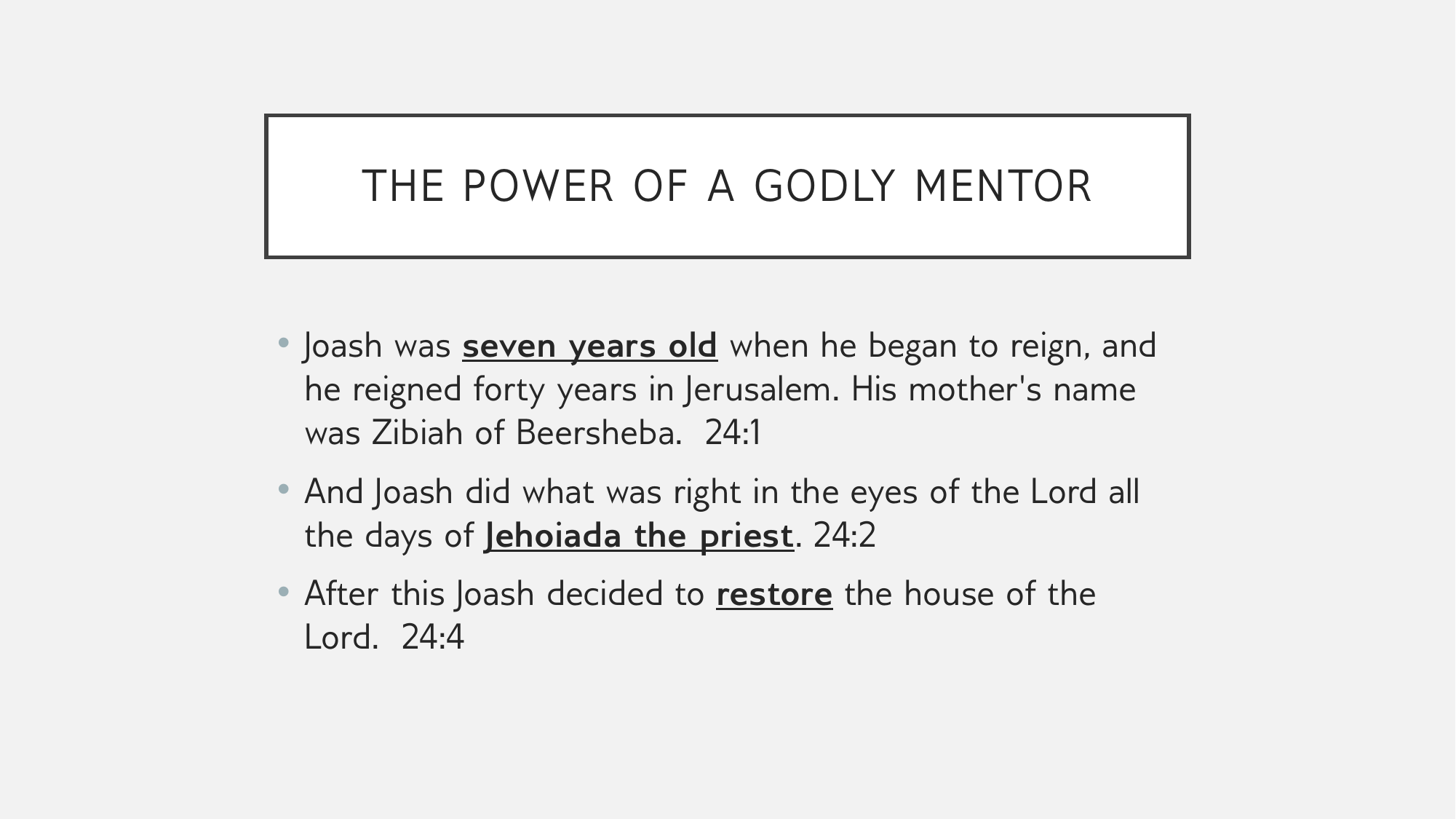

# The power of a godly mentor
Joash was seven years old when he began to reign, and he reigned forty years in Jerusalem. His mother's name was Zibiah of Beersheba.  24:1
And Joash did what was right in the eyes of the Lord all the days of Jehoiada the priest. 24:2
After this Joash decided to restore the house of the Lord.  24:4